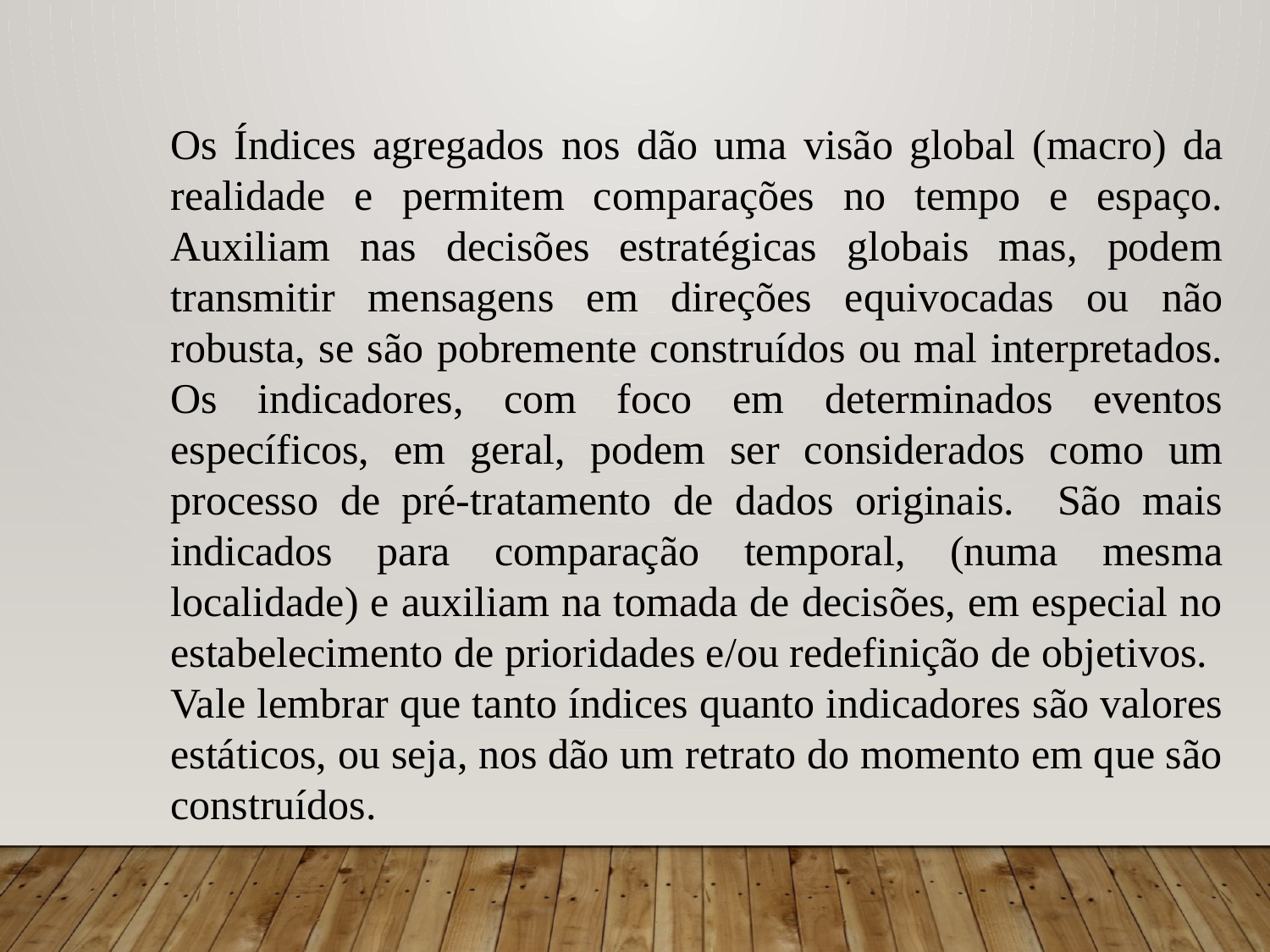

Os Índices agregados nos dão uma visão global (macro) da realidade e permitem comparações no tempo e espaço. Auxiliam nas decisões estratégicas globais mas, podem transmitir mensagens em direções equivocadas ou não robusta, se são pobremente construídos ou mal interpretados. Os indicadores, com foco em determinados eventos específicos, em geral, podem ser considerados como um processo de pré-tratamento de dados originais.  São mais indicados para comparação temporal, (numa mesma localidade) e auxiliam na tomada de decisões, em especial no estabelecimento de prioridades e/ou redefinição de objetivos.
Vale lembrar que tanto índices quanto indicadores são valores estáticos, ou seja, nos dão um retrato do momento em que são construídos.